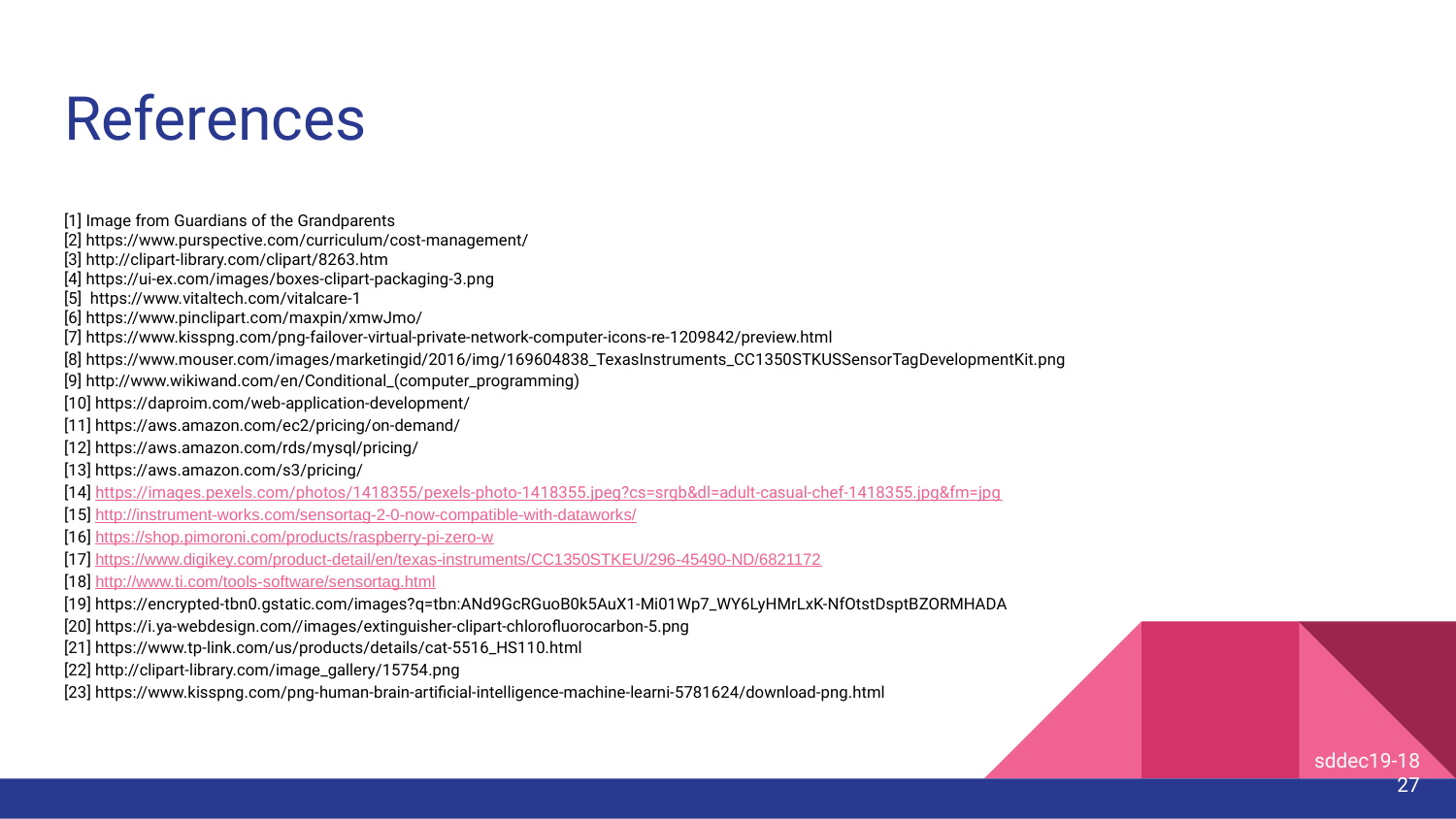

# References
[1] Image from Guardians of the Grandparents
[2] https://www.purspective.com/curriculum/cost-management/
[3] http://clipart-library.com/clipart/8263.htm
[4] https://ui-ex.com/images/boxes-clipart-packaging-3.png
[5]  https://www.vitaltech.com/vitalcare-1
[6] https://www.pinclipart.com/maxpin/xmwJmo/
[7] https://www.kisspng.com/png-failover-virtual-private-network-computer-icons-re-1209842/preview.html
[8] https://www.mouser.com/images/marketingid/2016/img/169604838_TexasInstruments_CC1350STKUSSensorTagDevelopmentKit.png
[9] http://www.wikiwand.com/en/Conditional_(computer_programming)
[10] https://daproim.com/web-application-development/
[11] https://aws.amazon.com/ec2/pricing/on-demand/
[12] https://aws.amazon.com/rds/mysql/pricing/
[13] https://aws.amazon.com/s3/pricing/
[14] https://images.pexels.com/photos/1418355/pexels-photo-1418355.jpeg?cs=srgb&dl=adult-casual-chef-1418355.jpg&fm=jpg
[15] http://instrument-works.com/sensortag-2-0-now-compatible-with-dataworks/
[16] https://shop.pimoroni.com/products/raspberry-pi-zero-w
[17] https://www.digikey.com/product-detail/en/texas-instruments/CC1350STKEU/296-45490-ND/6821172
[18] http://www.ti.com/tools-software/sensortag.html
[19] https://encrypted-tbn0.gstatic.com/images?q=tbn:ANd9GcRGuoB0k5AuX1-Mi01Wp7_WY6LyHMrLxK-NfOtstDsptBZORMHADA
[20] https://i.ya-webdesign.com//images/extinguisher-clipart-chlorofluorocarbon-5.png
[21] https://www.tp-link.com/us/products/details/cat-5516_HS110.html
[22] http://clipart-library.com/image_gallery/15754.png
[23] https://www.kisspng.com/png-human-brain-artificial-intelligence-machine-learni-5781624/download-png.html
sddec19-18
27